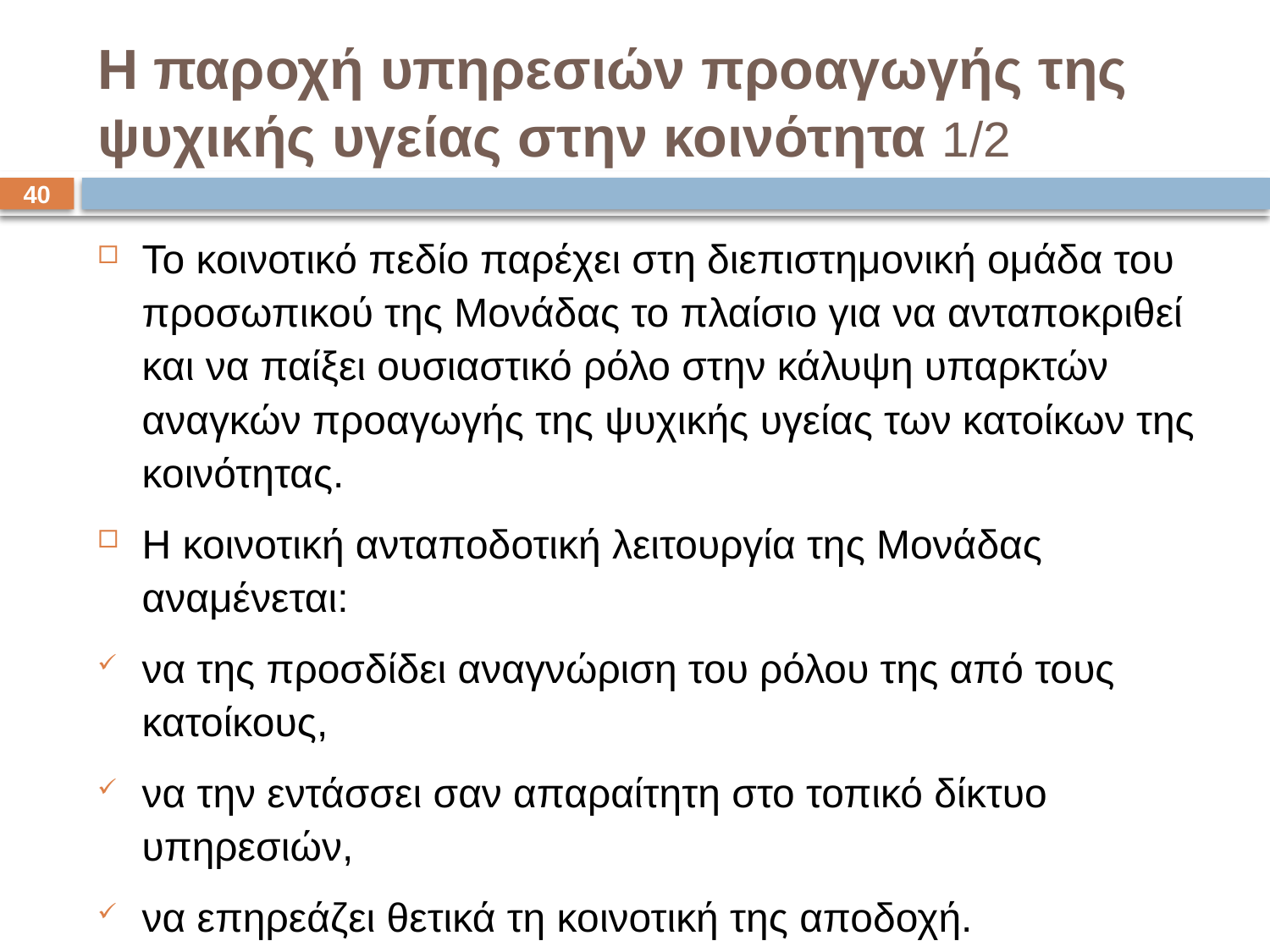

# Η παροχή υπηρεσιών προαγωγής της ψυχικής υγείας στην κοινότητα 1/2
40
Το κοινοτικό πεδίο παρέχει στη διεπιστημονική ομάδα του προσωπικού της Μονάδας το πλαίσιο για να ανταποκριθεί και να παίξει ουσιαστικό ρόλο στην κάλυψη υπαρκτών αναγκών προαγωγής της ψυχικής υγείας των κατοίκων της κοινότητας.
Η κοινοτική ανταποδοτική λειτουργία της Μονάδας αναμένεται:
να της προσδίδει αναγνώριση του ρόλου της από τους κατοίκους,
να την εντάσσει σαν απαραίτητη στο τοπικό δίκτυο υπηρεσιών,
να επηρεάζει θετικά τη κοινοτική της αποδοχή.